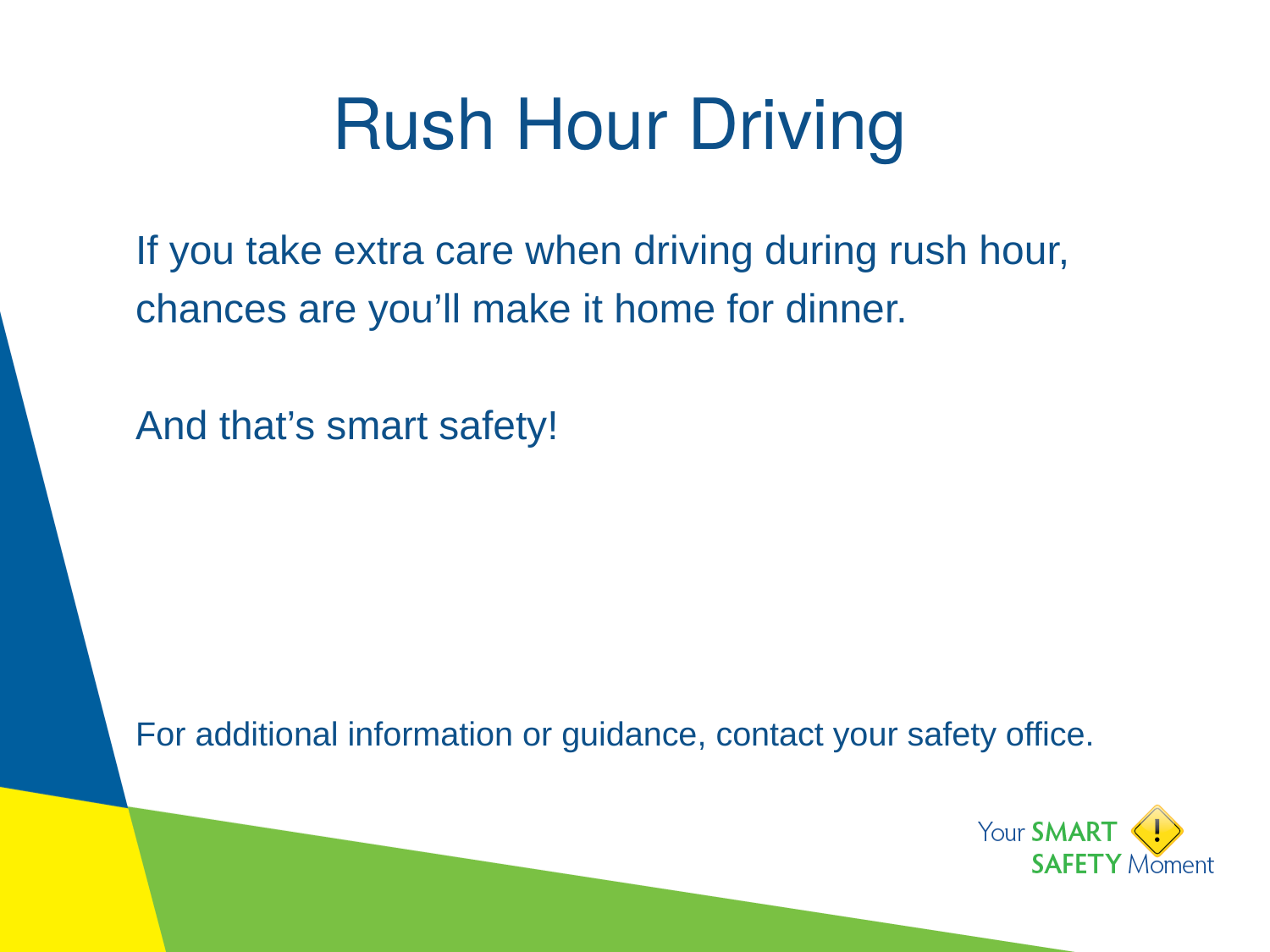

# Rush Hour Driving
If you take extra care when driving during rush hour, chances are you’ll make it home for dinner.

And that’s smart safety!

For additional information or guidance, contact your safety office.